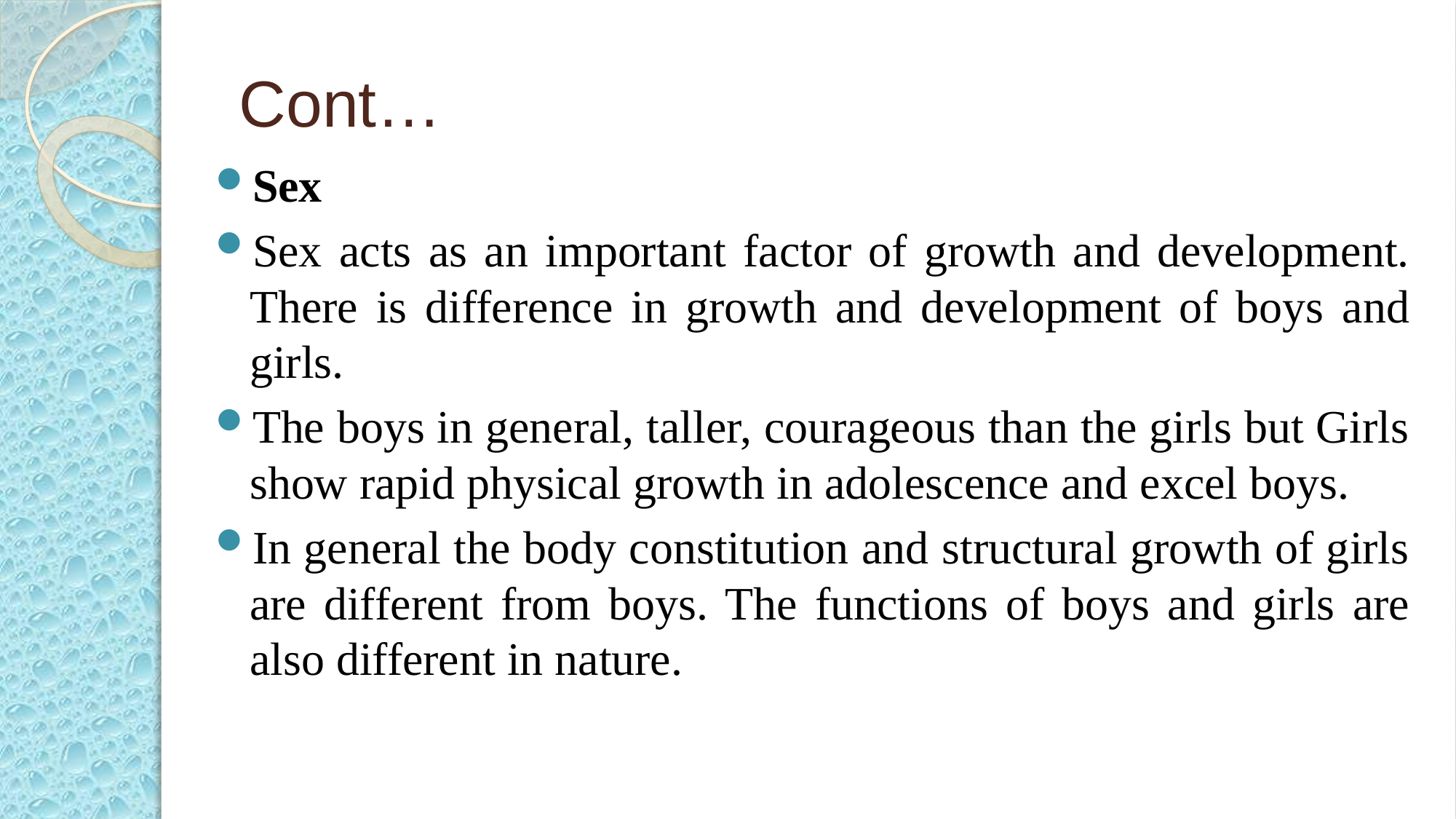

# Cont…
Sex
Sex acts as an important factor of growth and development. There is difference in growth and development of boys and girls.
The boys in general, taller, courageous than the girls but Girls show rapid physical growth in adolescence and excel boys.
In general the body constitution and structural growth of girls are different from boys. The functions of boys and girls are also different in nature.